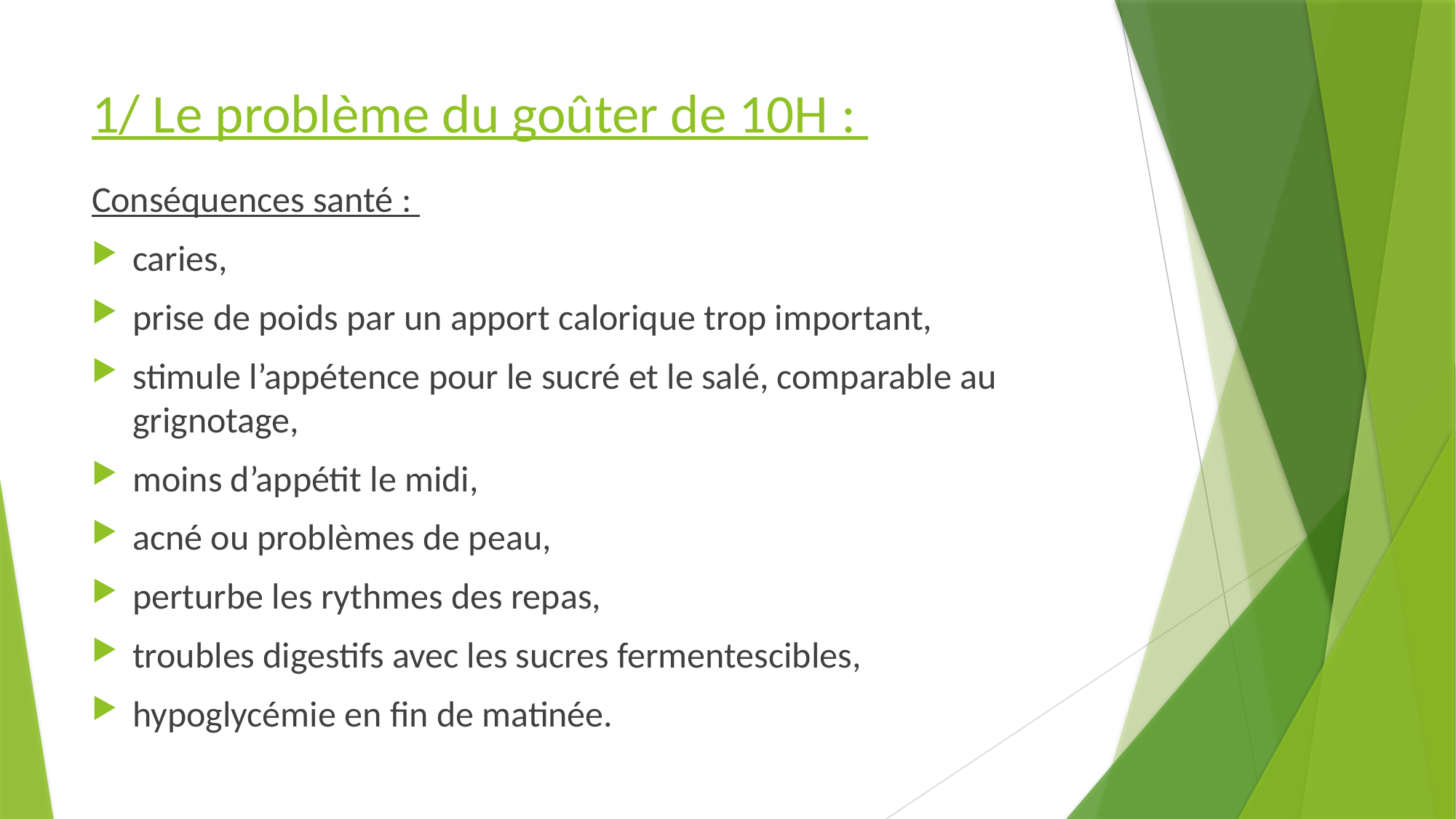

# 1/ Le problème du goûter de 10H :
Conséquences santé :
caries,
prise de poids par un apport calorique trop important,
stimule l’appétence pour le sucré et le salé, comparable au grignotage,
moins d’appétit le midi,
acné ou problèmes de peau,
perturbe les rythmes des repas,
troubles digestifs avec les sucres fermentescibles,
hypoglycémie en fin de matinée.